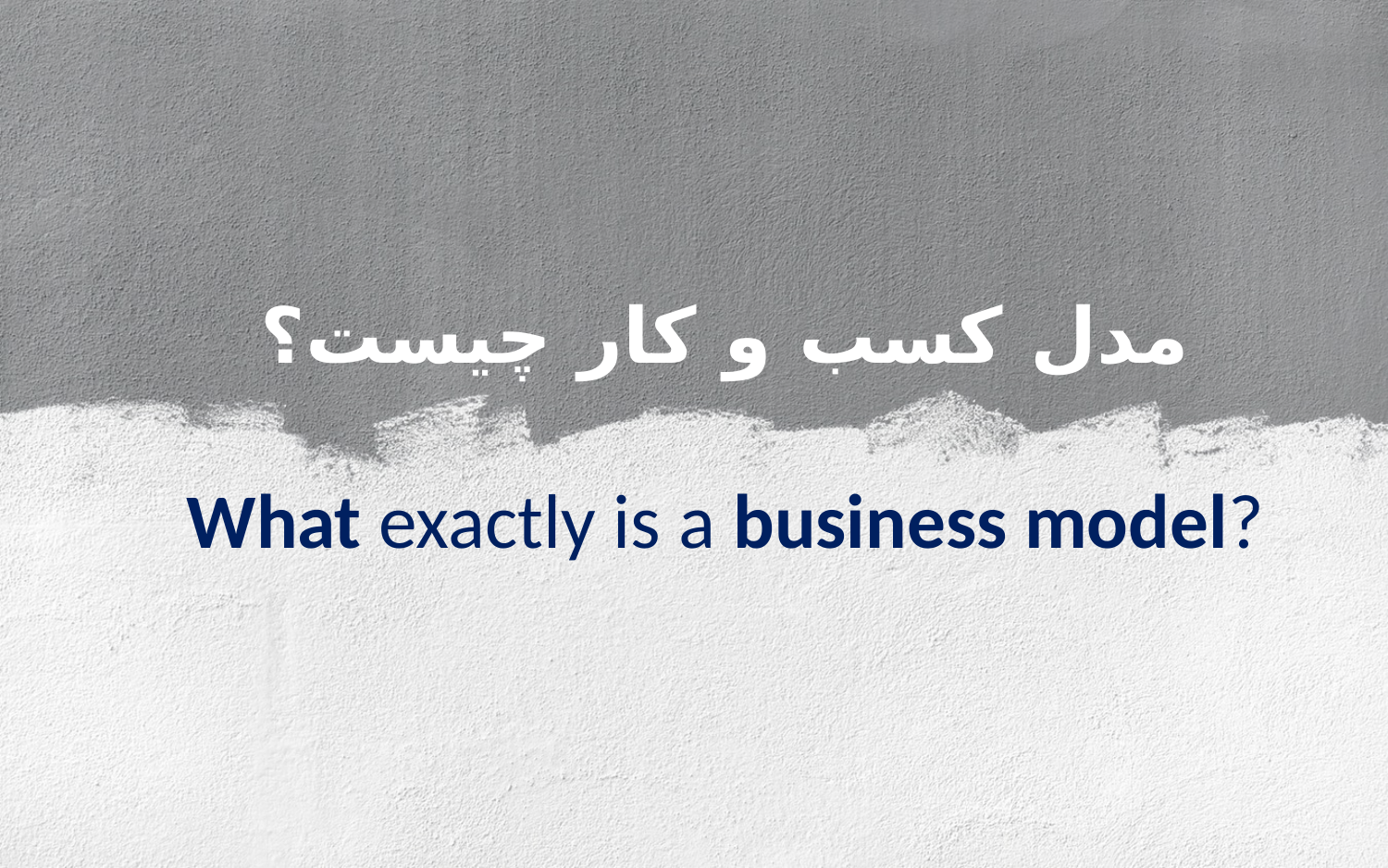

مدل کسب و کار چیست؟

What exactly is a business model?